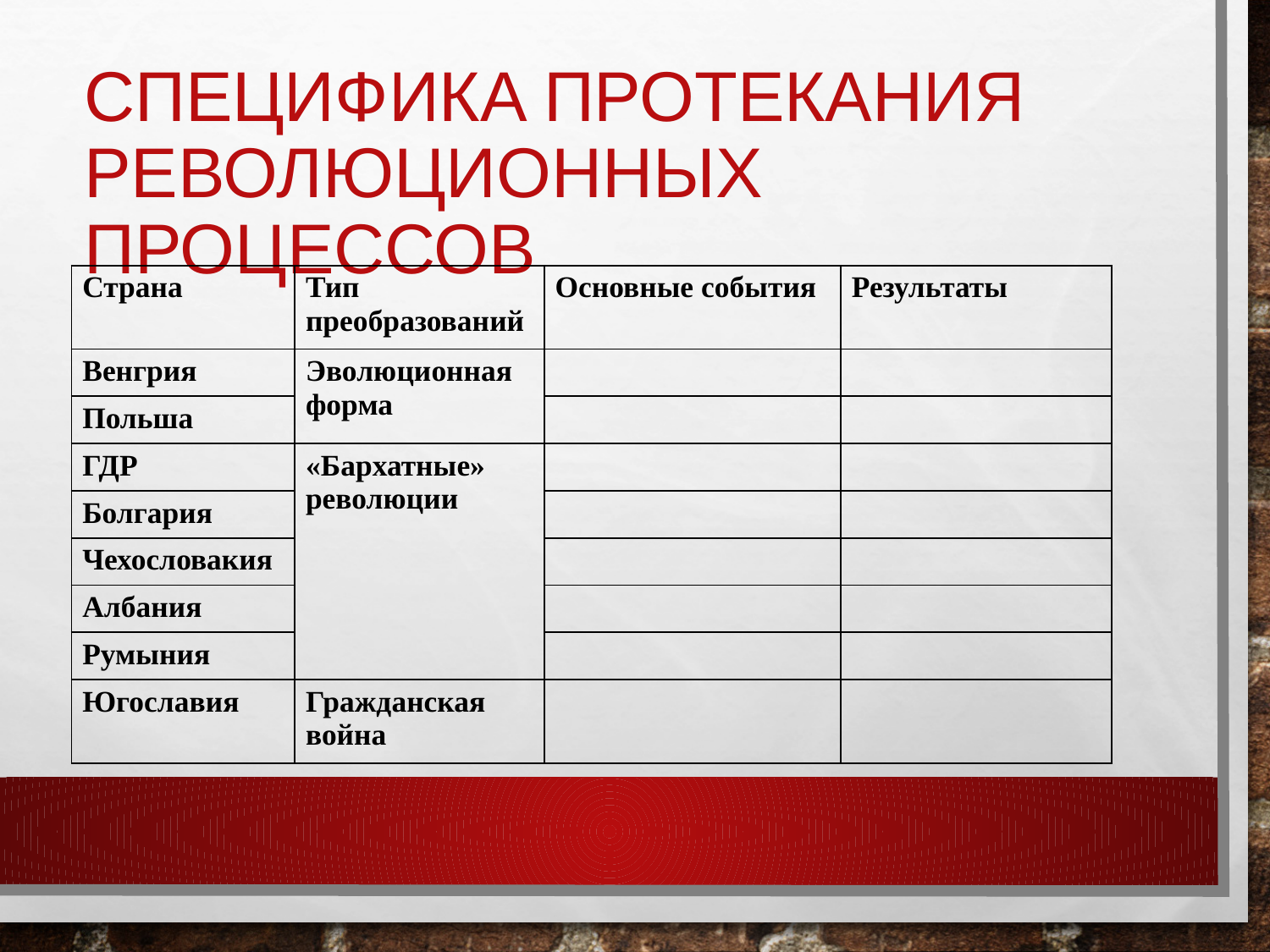

# Специфика протекания революционных процессов
| Страна | Тип преобразований | Основные события | Результаты |
| --- | --- | --- | --- |
| Венгрия | Эволюционная форма |  |  |
| Польша |  |  |  |
| ГДР | «Бархатные» революции |  |  |
| Болгария |  |  |  |
| Чехословакия |  |  |  |
| Албания |  |  |  |
| Румыния |  |  |  |
| Югославия | Гражданская война |  |  |